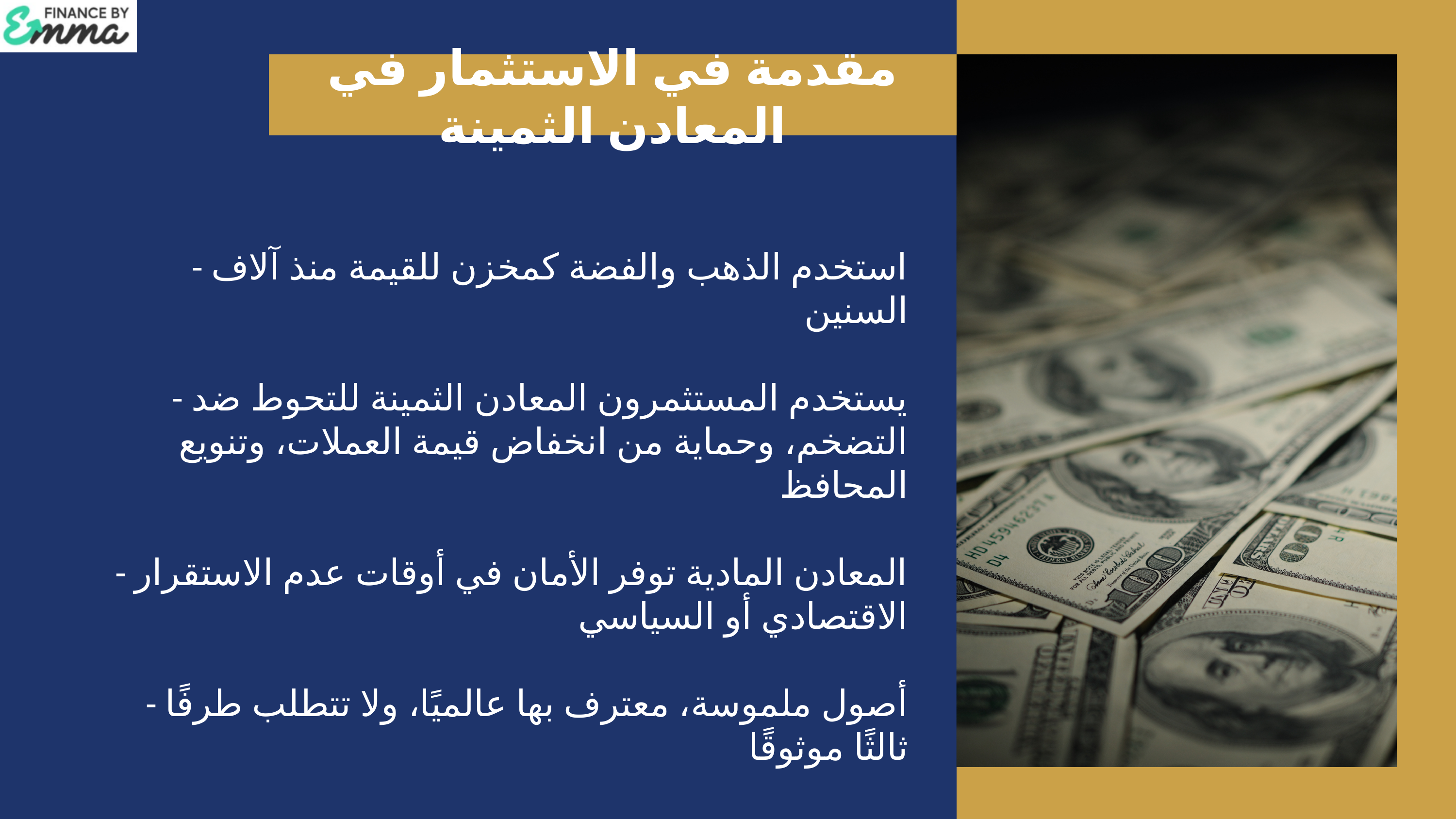

مقدمة في الاستثمار في المعادن الثمينة

- استخدم الذهب والفضة كمخزن للقيمة منذ آلاف السنين

- يستخدم المستثمرون المعادن الثمينة للتحوط ضد التضخم، وحماية من انخفاض قيمة العملات، وتنويع المحافظ

- المعادن المادية توفر الأمان في أوقات عدم الاستقرار الاقتصادي أو السياسي

- أصول ملموسة، معترف بها عالميًا، ولا تتطلب طرفًا ثالثًا موثوقًا